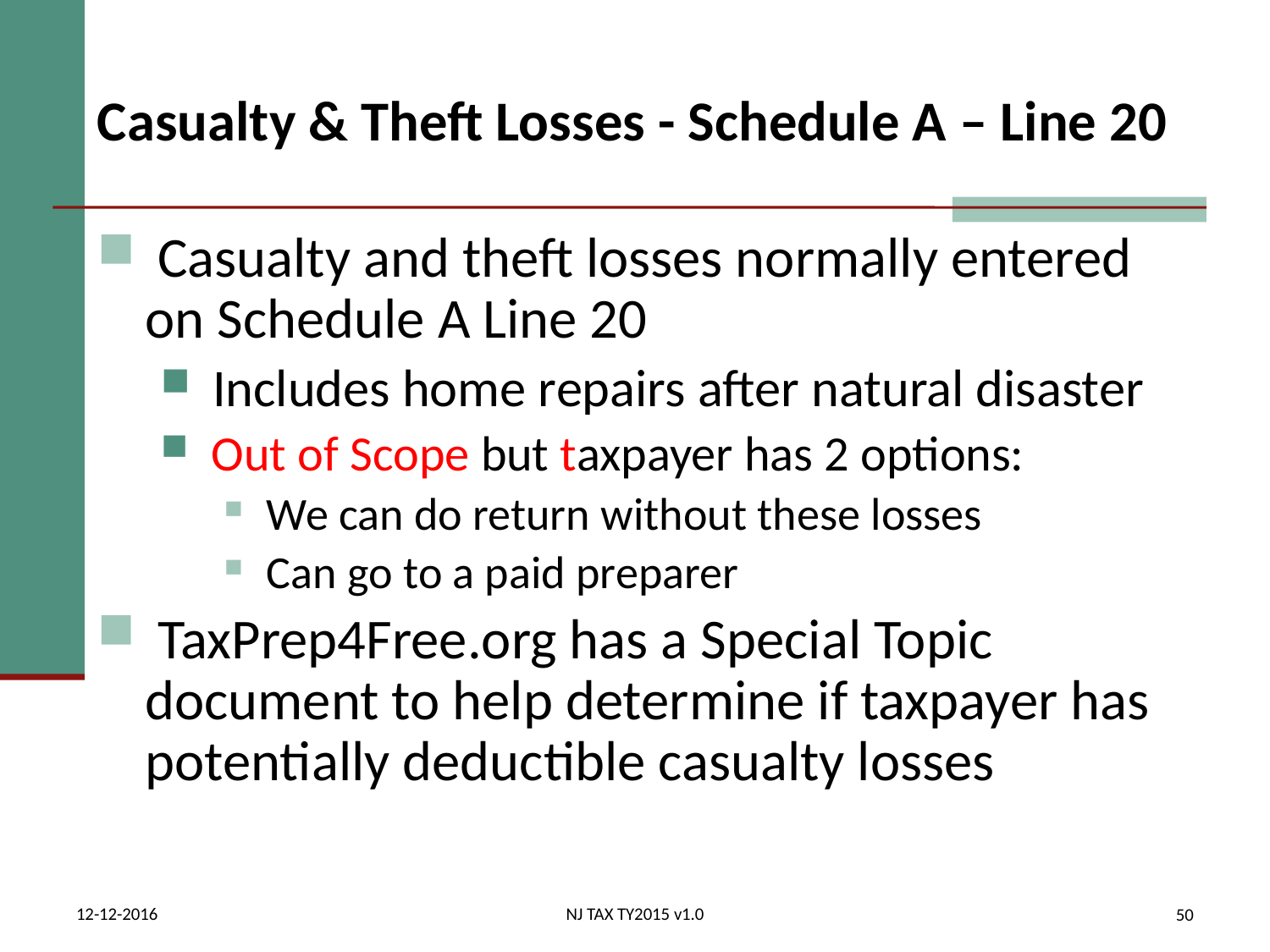

# Casualty & Theft Losses - Schedule A – Line 20
 Casualty and theft losses normally entered on Schedule A Line 20
 Includes home repairs after natural disaster
 Out of Scope but taxpayer has 2 options:
 We can do return without these losses
 Can go to a paid preparer
 TaxPrep4Free.org has a Special Topic document to help determine if taxpayer has potentially deductible casualty losses
12-12-2016
NJ TAX TY2015 v1.0
50